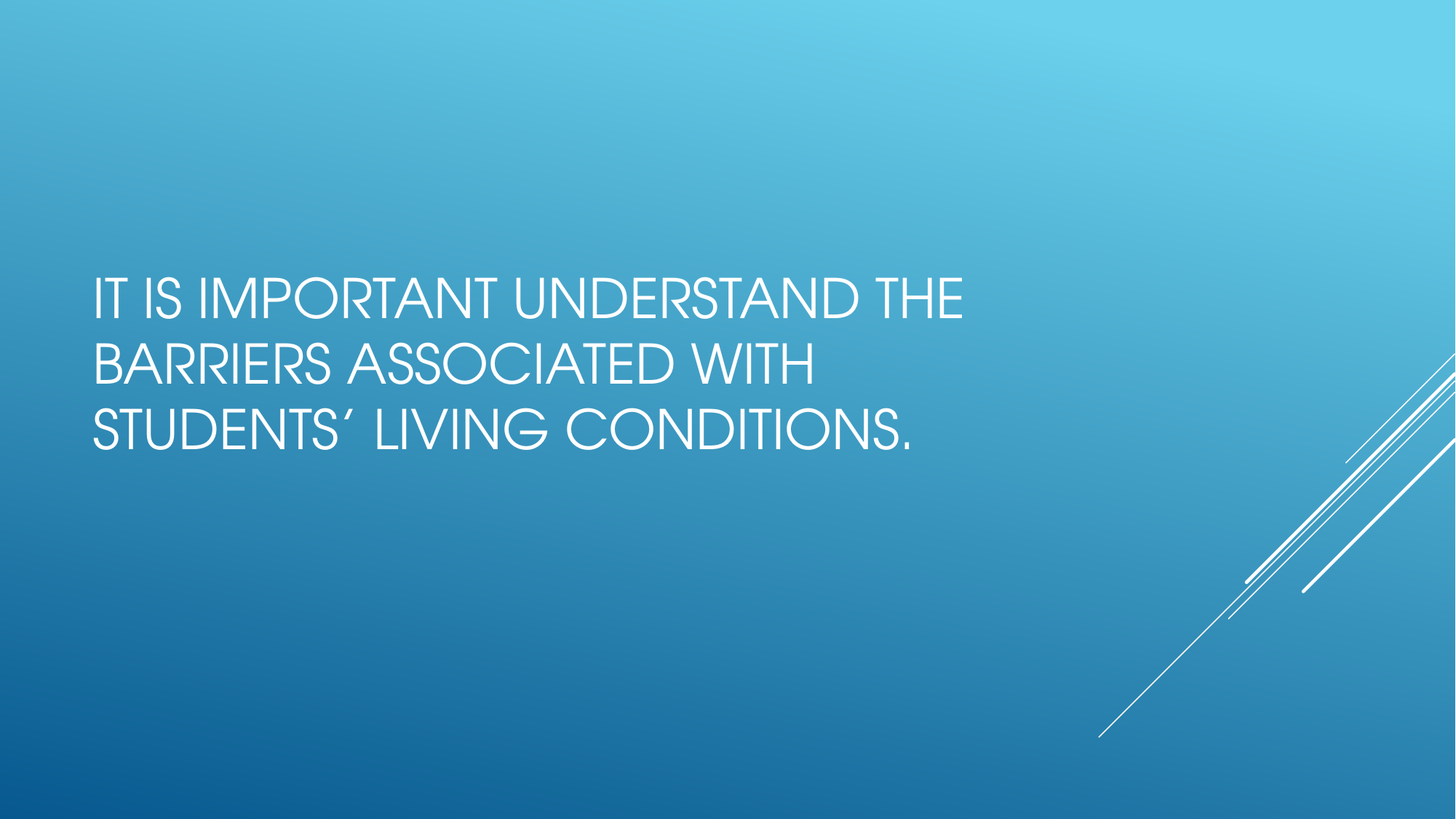

# It is important Understand the barriers associated with students’ living conditions.